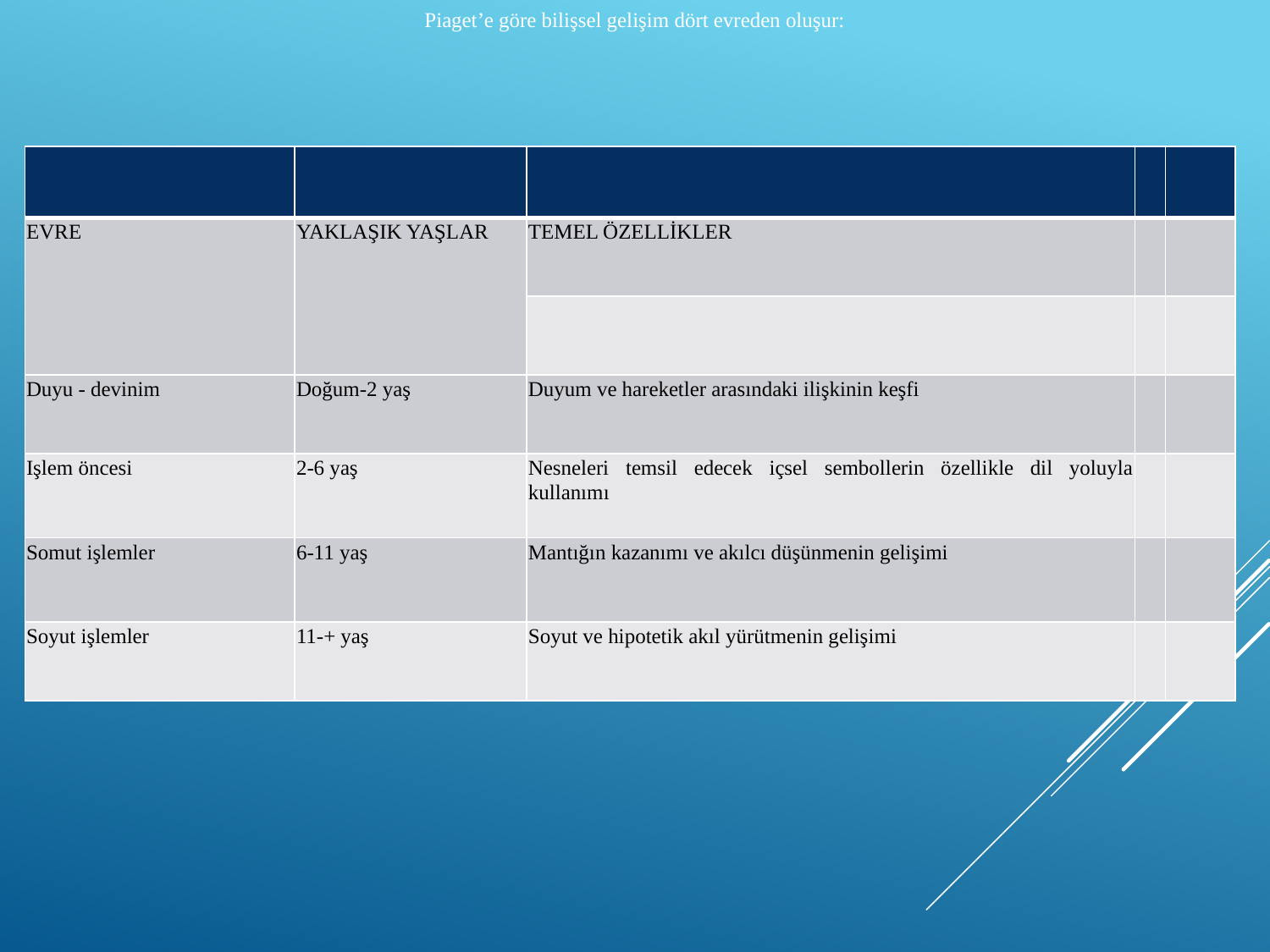

Piaget’e göre bilişsel gelişim dört evreden oluşur:

|  |  |  |  |  |
| --- | --- | --- | --- | --- |
| EVRE | YAKLAŞIK YAŞLAR | TEMEL ÖZELLİKLER |  |  |
|  |  |  |  |  |
| Duyu - devinim | Doğum-2 yaş | Duyum ve hareketler arasındaki ilişkinin keşfi |  |  |
| Işlem öncesi | 2-6 yaş | Nesneleri temsil edecek içsel sembollerin özellikle dil yoluyla kullanımı |  |  |
| Somut işlemler | 6-11 yaş | Mantığın kazanımı ve akılcı düşünmenin gelişimi |  |  |
| Soyut işlemler | 11-+ yaş | Soyut ve hipotetik akıl yürütmenin gelişimi |  |  |